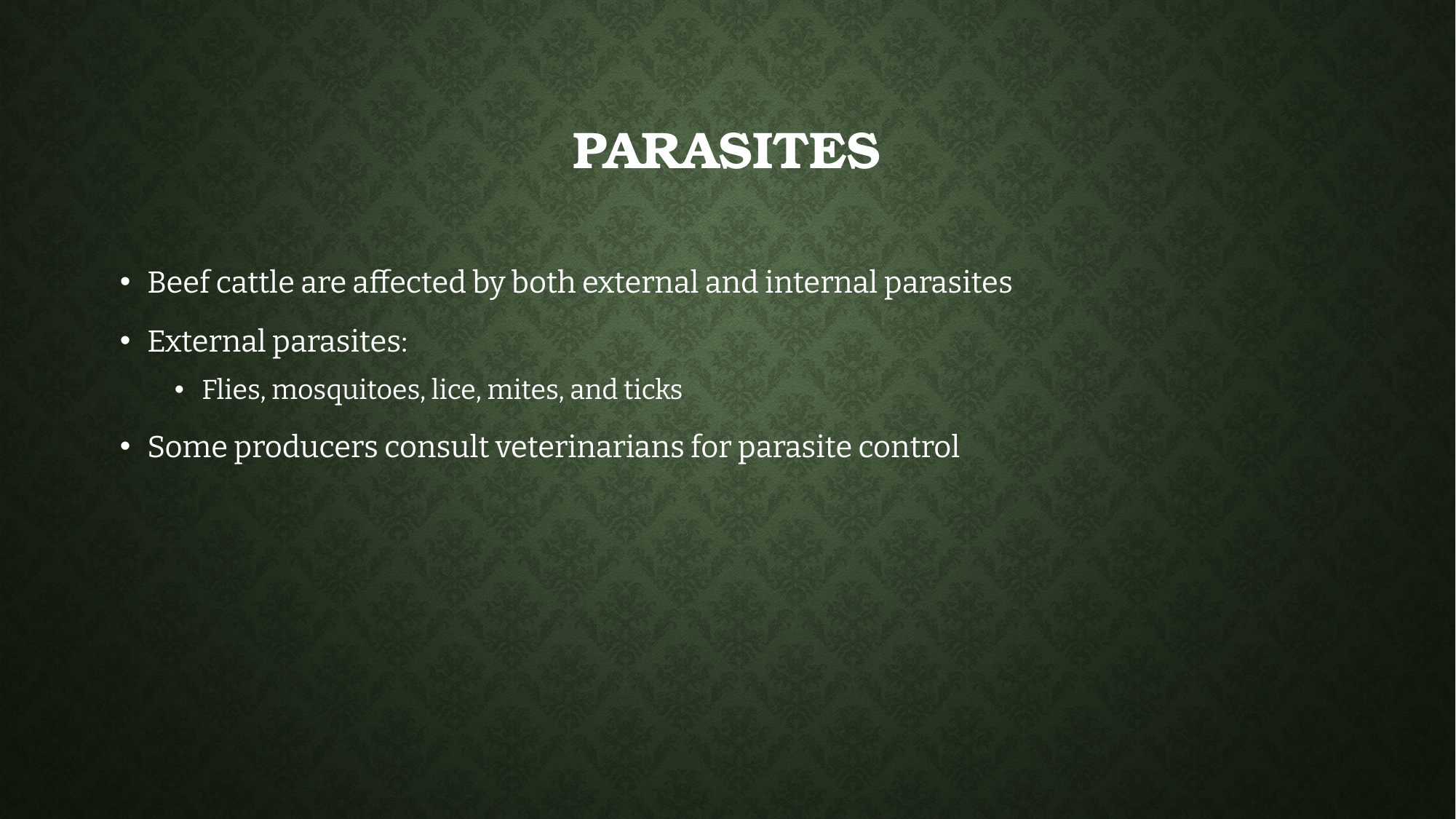

# Parasites
Beef cattle are affected by both external and internal parasites
External parasites:
Flies, mosquitoes, lice, mites, and ticks
Some producers consult veterinarians for parasite control